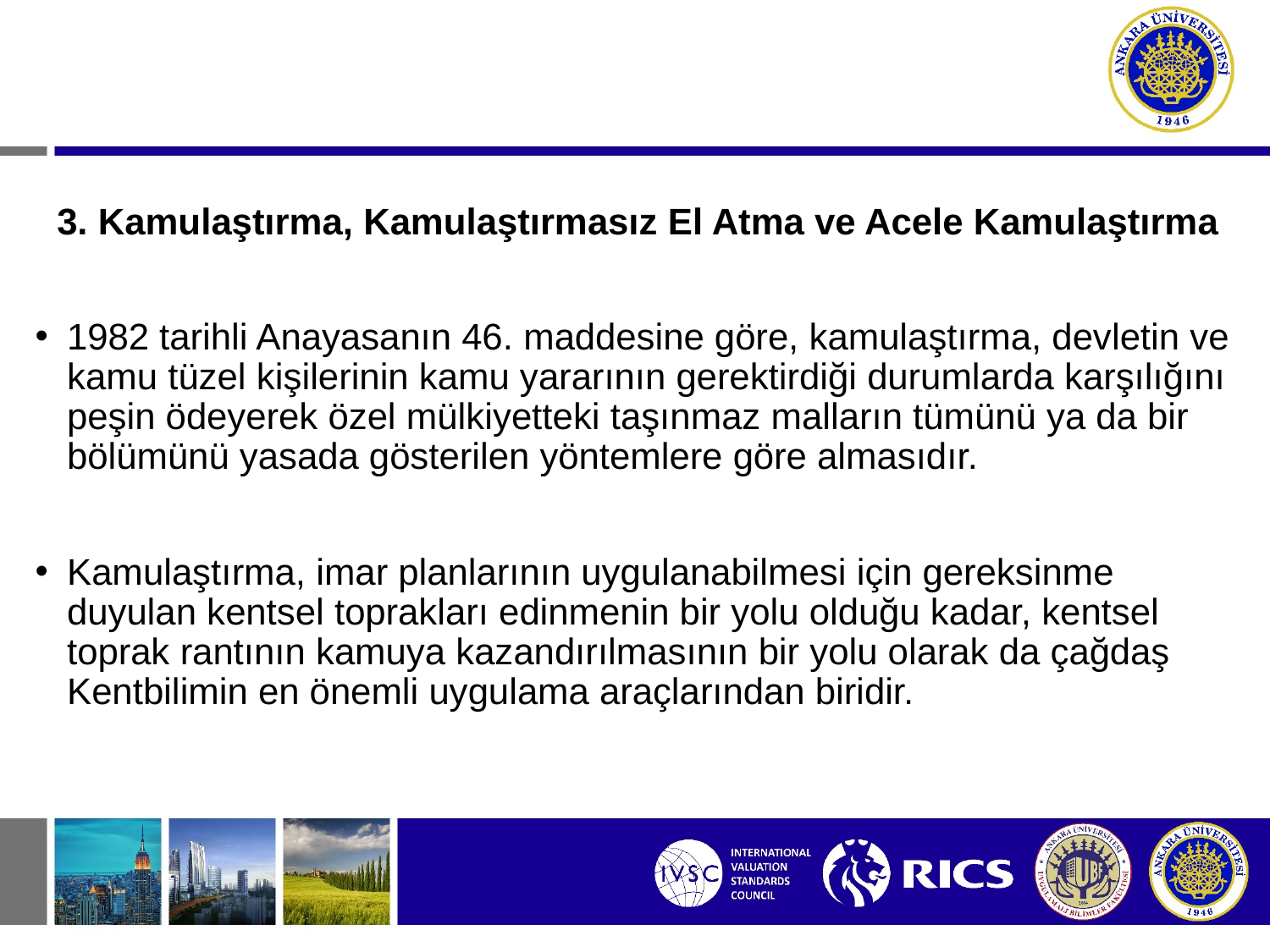

3. Kamulaştırma, Kamulaştırmasız El Atma ve Acele Kamulaştırma

1982 tarihli Anayasanın 46. maddesine göre, kamulaştırma, devletin ve kamu tüzel kişilerinin kamu yararının gerektirdiği durumlarda karşılığını peşin ödeyerek özel mülkiyetteki taşınmaz malların tümünü ya da bir bölümünü yasada gösterilen yöntemlere göre almasıdır.

Kamulaştırma, imar planlarının uygulanabilmesi için gereksinme duyulan kentsel toprakları edinmenin bir yolu olduğu kadar, kentsel toprak rantının kamuya kazandırılmasının bir yolu olarak da çağdaş Kentbilimin en önemli uygulama araçlarından biridir.